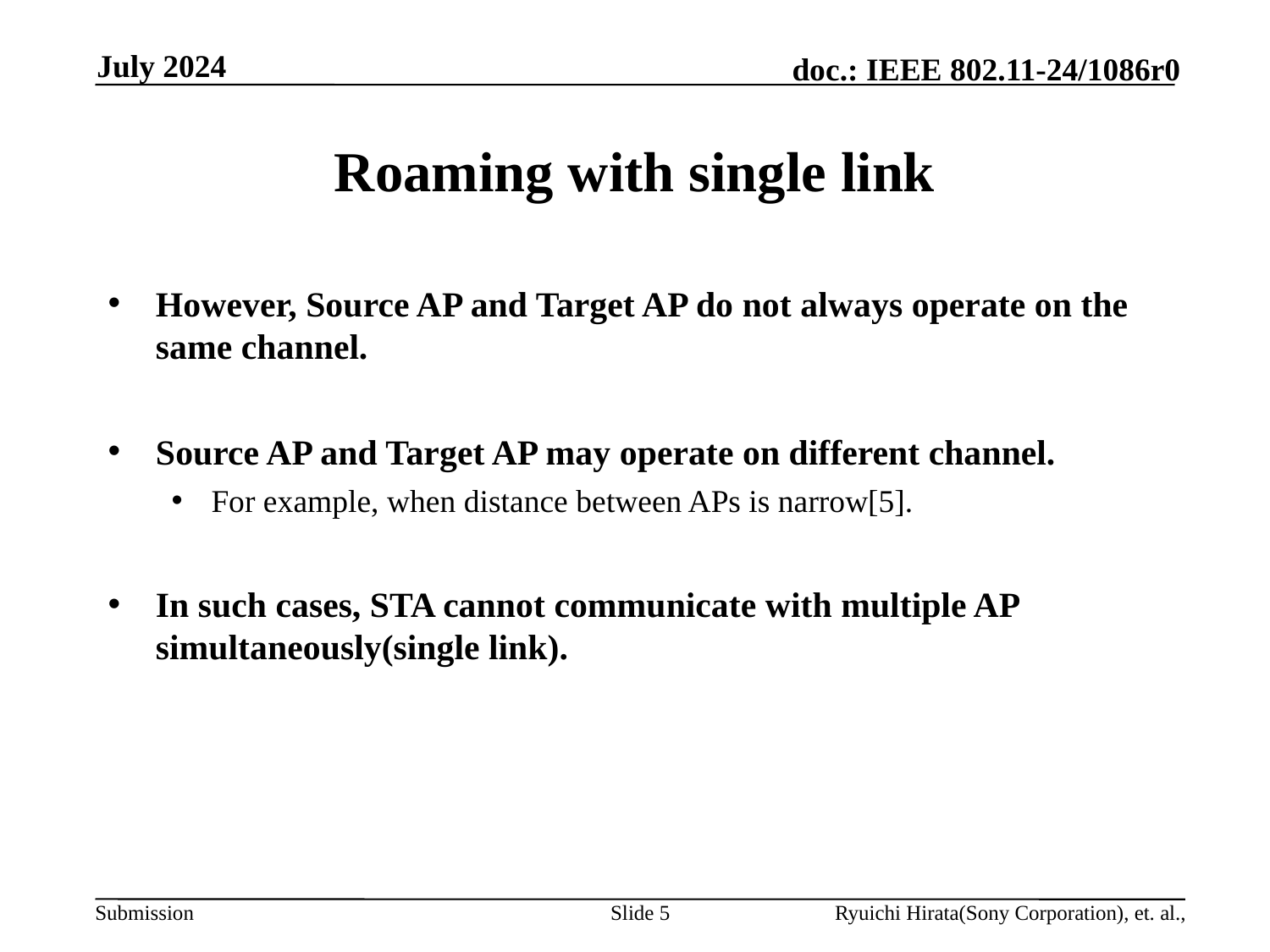

July 2024
# Roaming with single link
However, Source AP and Target AP do not always operate on the same channel.

Source AP and Target AP may operate on different channel.
For example, when distance between APs is narrow[5].

In such cases, STA cannot communicate with multiple AP simultaneously(single link).
Slide 5
Ryuichi Hirata(Sony Corporation), et. al.,